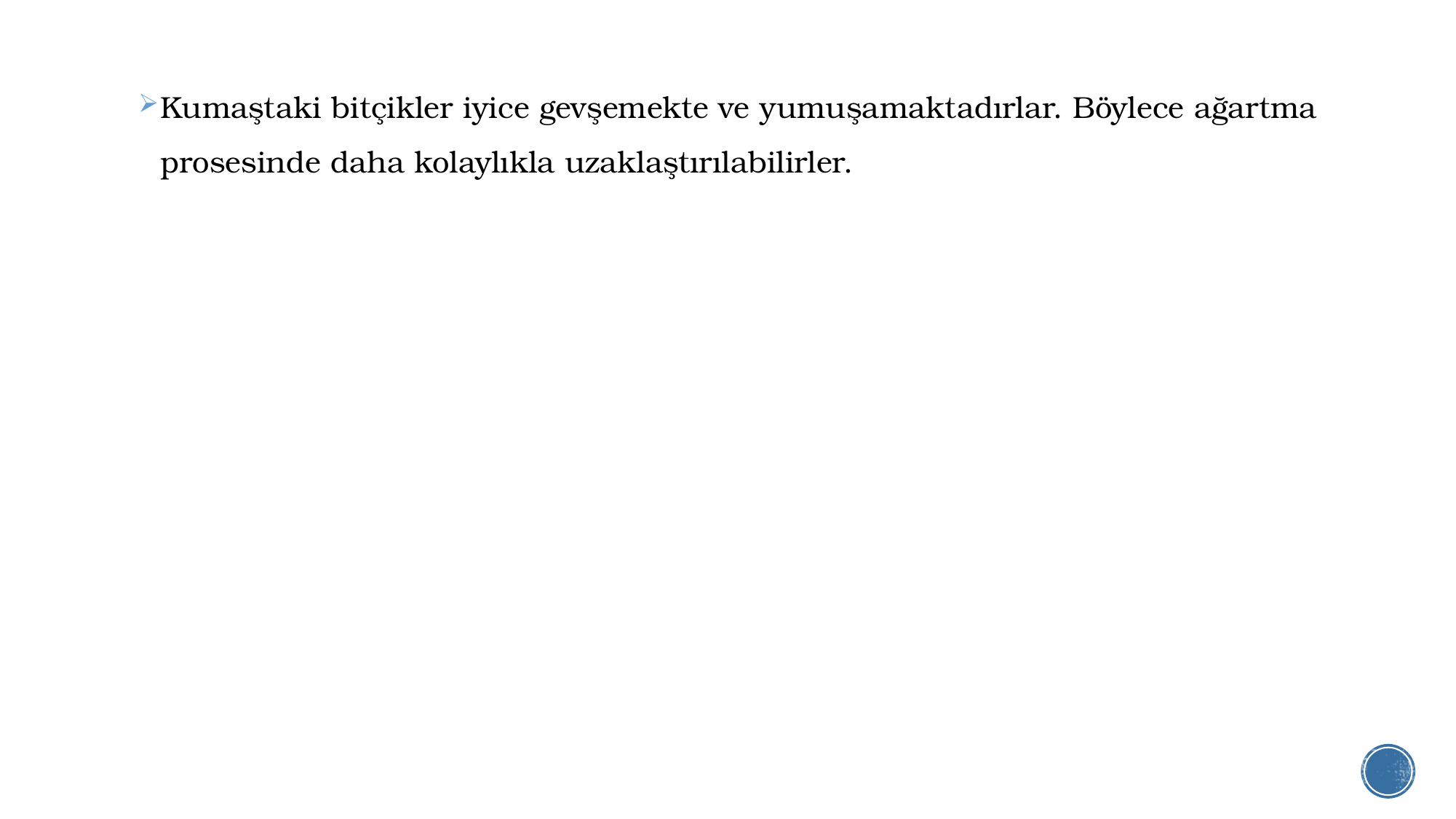

Kumaştaki bitçikler iyice gevşemekte ve yumuşamaktadırlar. Böylece ağartma prosesinde daha kolaylıkla uzaklaştırılabilirler.